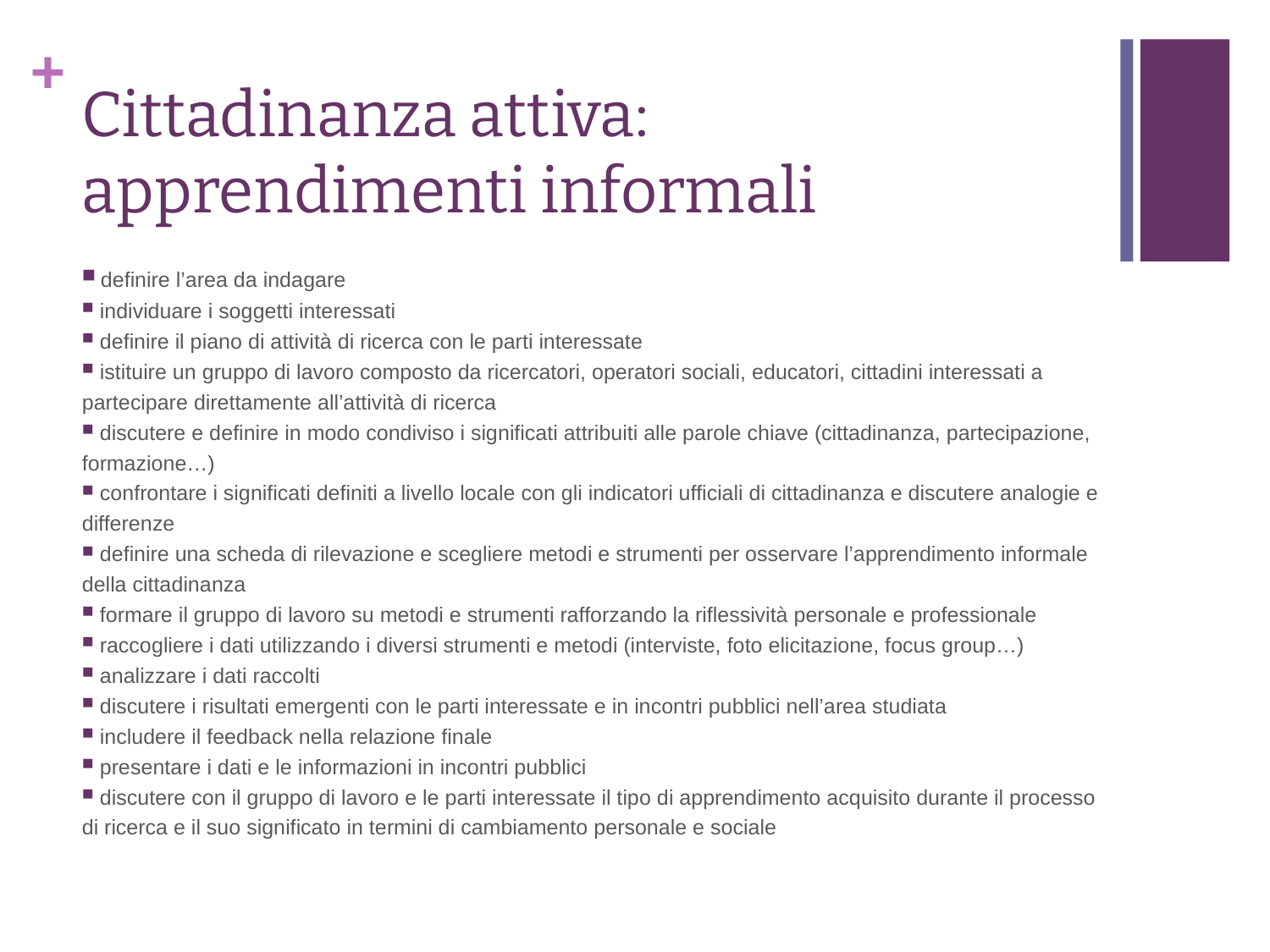

# Cittadinanza attiva: apprendimenti informali
 definire l’area da indagare
 individuare i soggetti interessati
 definire il piano di attività di ricerca con le parti interessate
 istituire un gruppo di lavoro composto da ricercatori, operatori sociali, educatori, cittadini interessati a partecipare direttamente all’attività di ricerca
 discutere e definire in modo condiviso i significati attribuiti alle parole chiave (cittadinanza, partecipazione, formazione…)
 confrontare i significati definiti a livello locale con gli indicatori ufficiali di cittadinanza e discutere analogie e differenze
 definire una scheda di rilevazione e scegliere metodi e strumenti per osservare l’apprendimento informale della cittadinanza
 formare il gruppo di lavoro su metodi e strumenti rafforzando la riflessività personale e professionale
 raccogliere i dati utilizzando i diversi strumenti e metodi (interviste, foto elicitazione, focus group…)
 analizzare i dati raccolti
 discutere i risultati emergenti con le parti interessate e in incontri pubblici nell’area studiata
 includere il feedback nella relazione finale
 presentare i dati e le informazioni in incontri pubblici
 discutere con il gruppo di lavoro e le parti interessate il tipo di apprendimento acquisito durante il processo di ricerca e il suo significato in termini di cambiamento personale e sociale